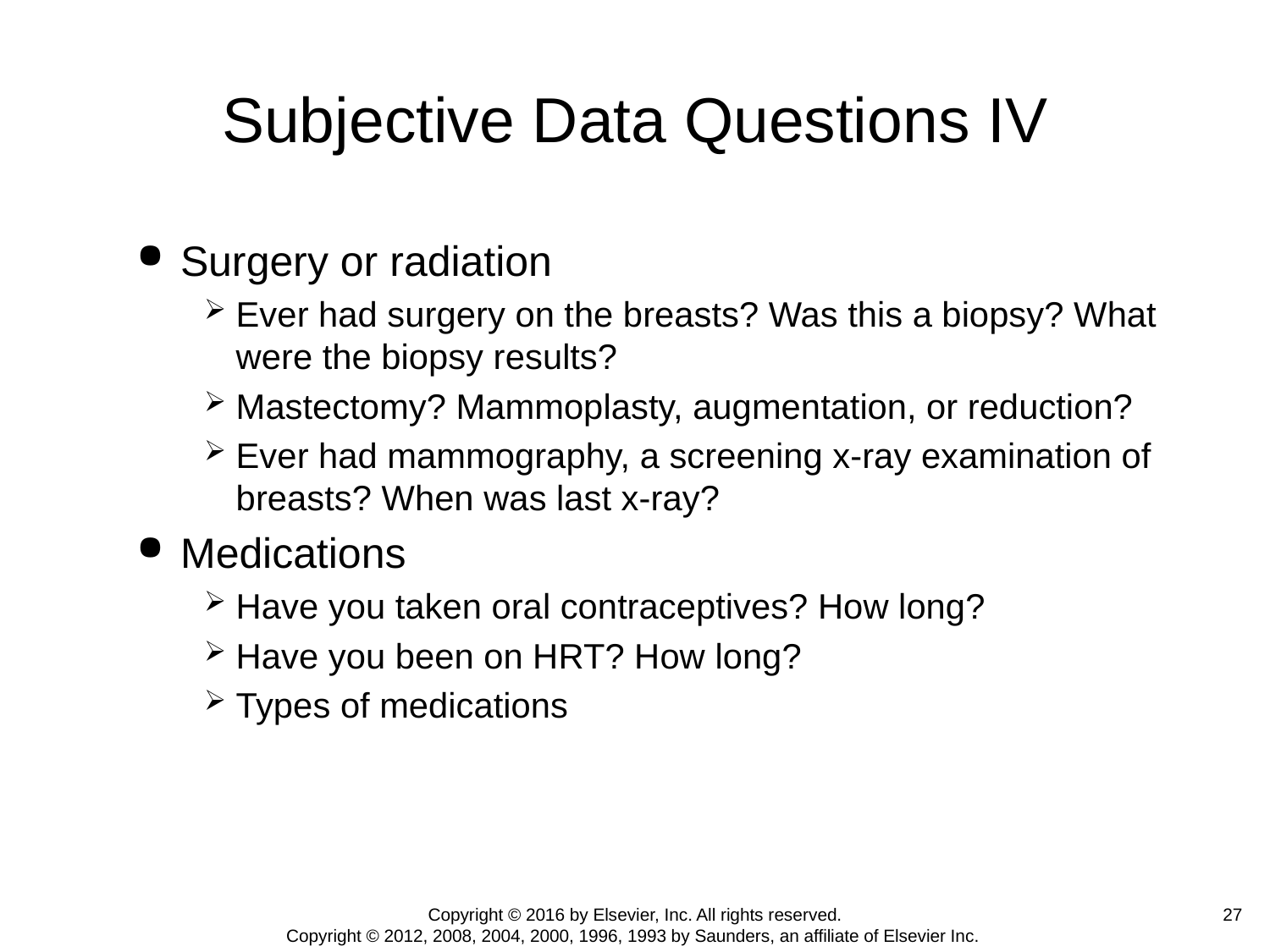

# Subjective Data Questions IV
Surgery or radiation
Ever had surgery on the breasts? Was this a biopsy? What were the biopsy results?
Mastectomy? Mammoplasty, augmentation, or reduction?
Ever had mammography, a screening x-ray examination of breasts? When was last x-ray?
Medications
Have you taken oral contraceptives? How long?
Have you been on HRT? How long?
Types of medications
27
Copyright © 2016 by Elsevier, Inc. All rights reserved.
Copyright © 2012, 2008, 2004, 2000, 1996, 1993 by Saunders, an affiliate of Elsevier Inc.